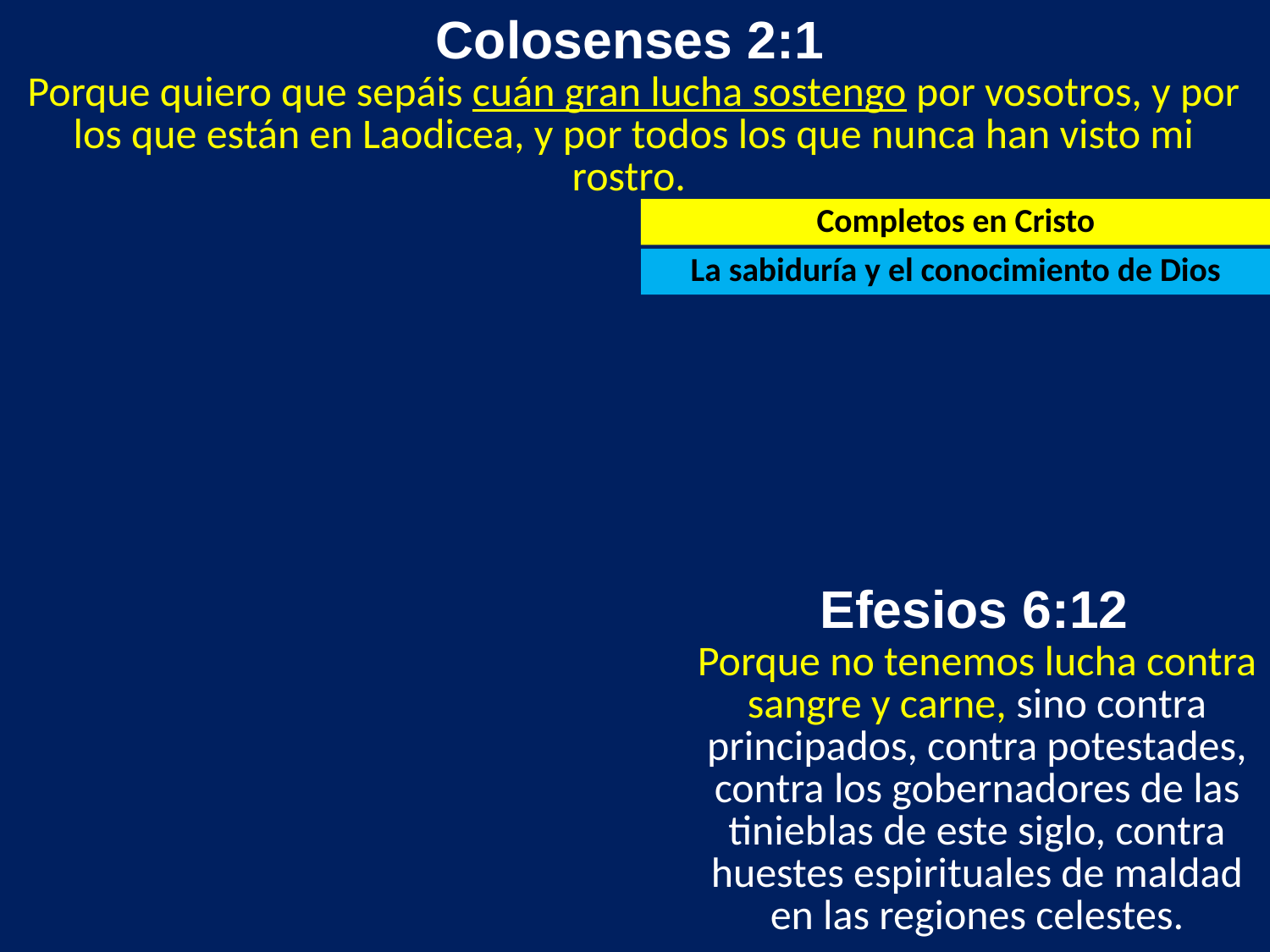

Colosenses 2:1
Porque quiero que sepáis cuán gran lucha sostengo por vosotros, y por los que están en Laodicea, y por todos los que nunca han visto mi rostro.
Completos en Cristo
La sabiduría y el conocimiento de Dios
Efesios 6:12
Porque no tenemos lucha contra sangre y carne, sino contra principados, contra potestades, contra los gobernadores de las tinieblas de este siglo, contra huestes espirituales de maldad en las regiones celestes.